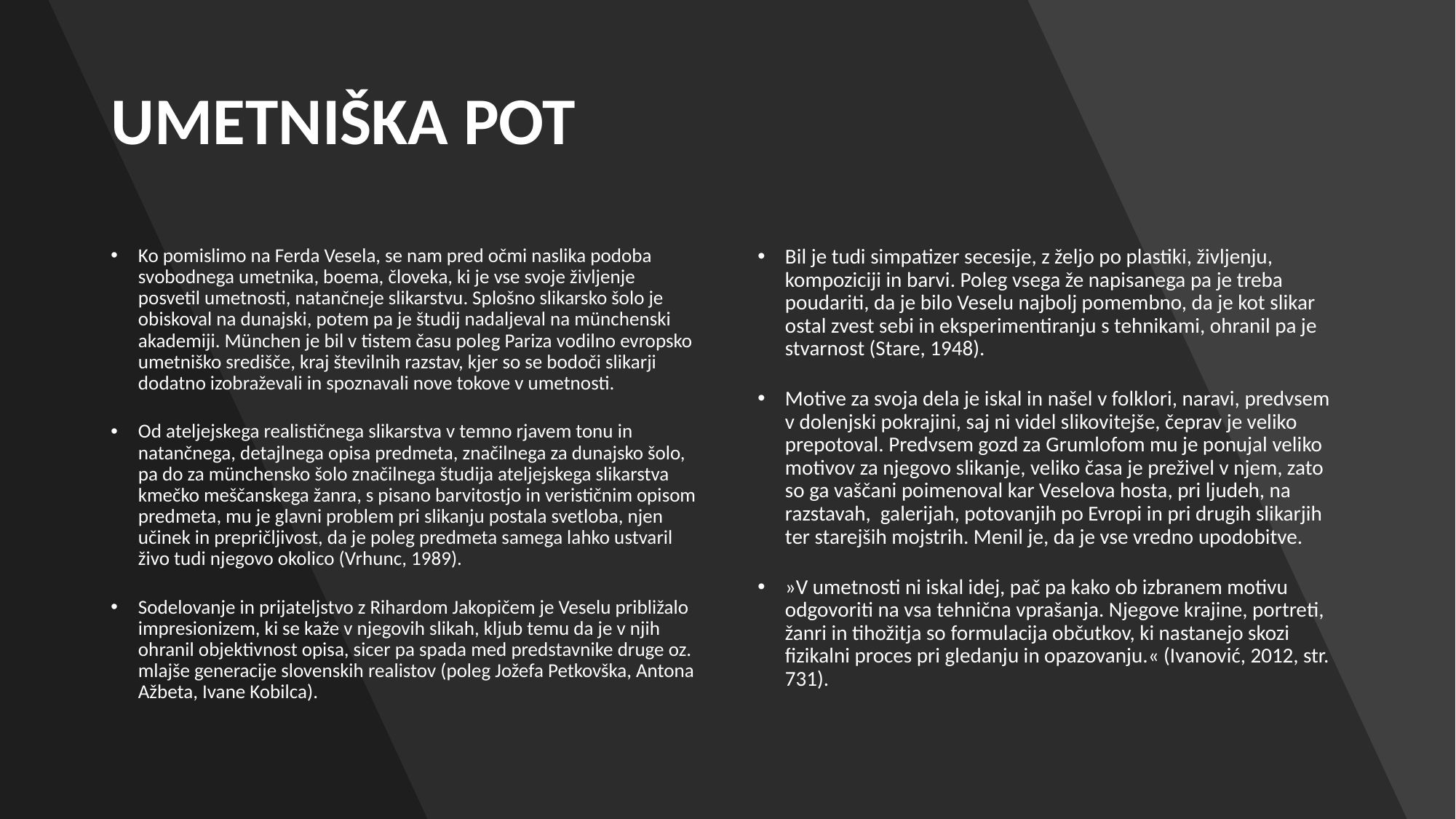

# UMETNIŠKA POT
Ko pomislimo na Ferda Vesela, se nam pred očmi naslika podoba svobodnega umetnika, boema, človeka, ki je vse svoje življenje posvetil umetnosti, natančneje slikarstvu. Splošno slikarsko šolo je obiskoval na dunajski, potem pa je študij nadaljeval na münchenski akademiji. München je bil v tistem času poleg Pariza vodilno evropsko umetniško središče, kraj številnih razstav, kjer so se bodoči slikarji dodatno izobraževali in spoznavali nove tokove v umetnosti.
Od ateljejskega realističnega slikarstva v temno rjavem tonu in natančnega, detajlnega opisa predmeta, značilnega za dunajsko šolo, pa do za münchensko šolo značilnega študija ateljejskega slikarstva kmečko meščanskega žanra, s pisano barvitostjo in verističnim opisom predmeta, mu je glavni problem pri slikanju postala svetloba, njen učinek in prepričljivost, da je poleg predmeta samega lahko ustvaril živo tudi njegovo okolico (Vrhunc, 1989).
Sodelovanje in prijateljstvo z Rihardom Jakopičem je Veselu približalo impresionizem, ki se kaže v njegovih slikah, kljub temu da je v njih ohranil objektivnost opisa, sicer pa spada med predstavnike druge oz. mlajše generacije slovenskih realistov (poleg Jožefa Petkovška, Antona Ažbeta, Ivane Kobilca).

Bil je tudi simpatizer secesije, z željo po plastiki, življenju, kompoziciji in barvi. Poleg vsega že napisanega pa je treba poudariti, da je bilo Veselu najbolj pomembno, da je kot slikar ostal zvest sebi in eksperimentiranju s tehnikami, ohranil pa je stvarnost (Stare, 1948).
Motive za svoja dela je iskal in našel v folklori, naravi, predvsem v dolenjski pokrajini, saj ni videl slikovitejše, čeprav je veliko prepotoval. Predvsem gozd za Grumlofom mu je ponujal veliko motivov za njegovo slikanje, veliko časa je preživel v njem, zato so ga vaščani poimenoval kar Veselova hosta, pri ljudeh, na razstavah,  galerijah, potovanjih po Evropi in pri drugih slikarjih ter starejših mojstrih. Menil je, da je vse vredno upodobitve.
»V umetnosti ni iskal idej, pač pa kako ob izbranem motivu odgovoriti na vsa tehnična vprašanja. Njegove krajine, portreti, žanri in tihožitja so formulacija občutkov, ki nastanejo skozi fizikalni proces pri gledanju in opazovanju.« (Ivanović, 2012, str. 731).